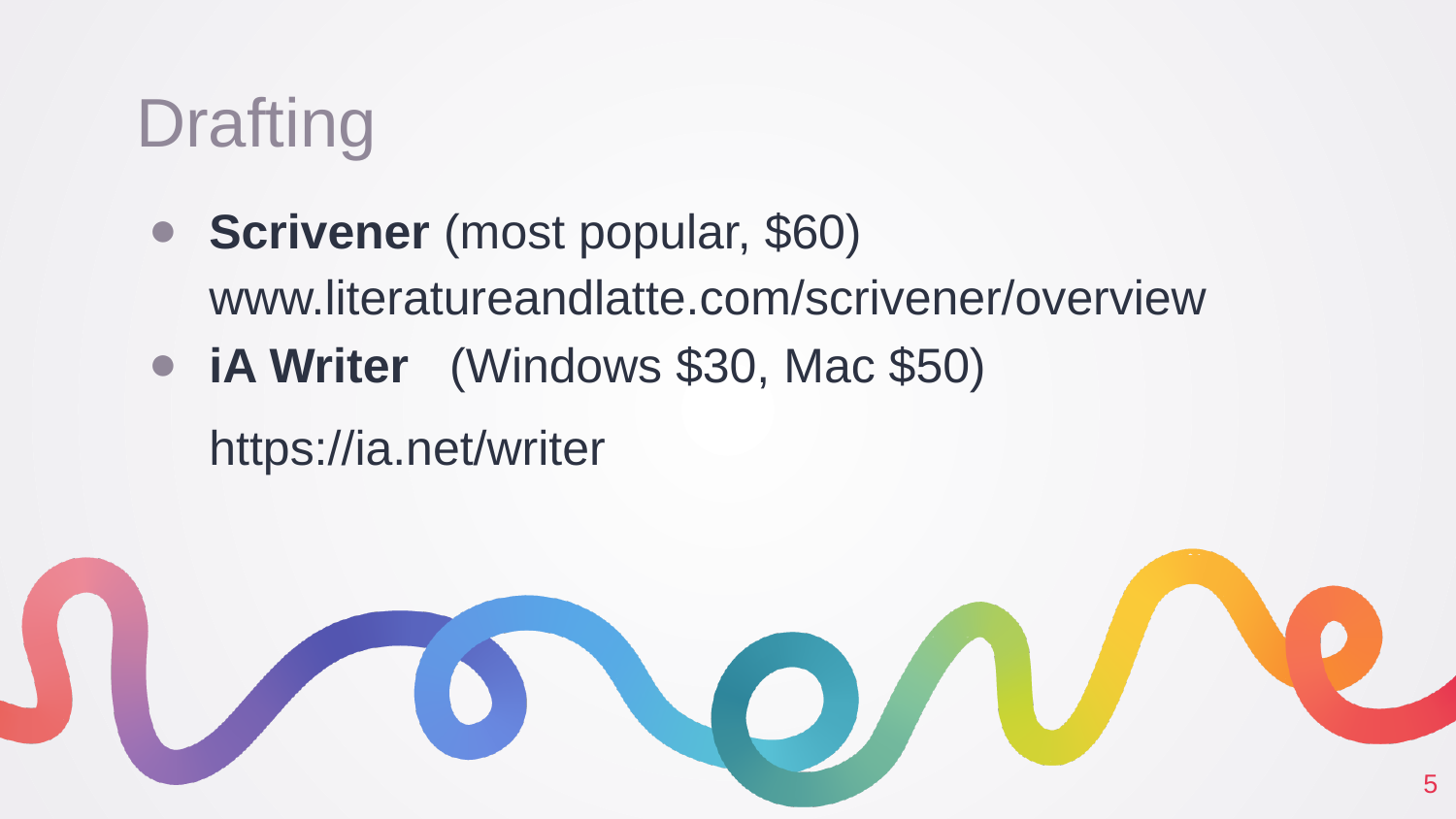

# Drafting
Scrivener (most popular, $60)  www.literatureandlatte.com/scrivener/overview
iA Writer   (Windows $30, Mac $50)
https://ia.net/writer
5